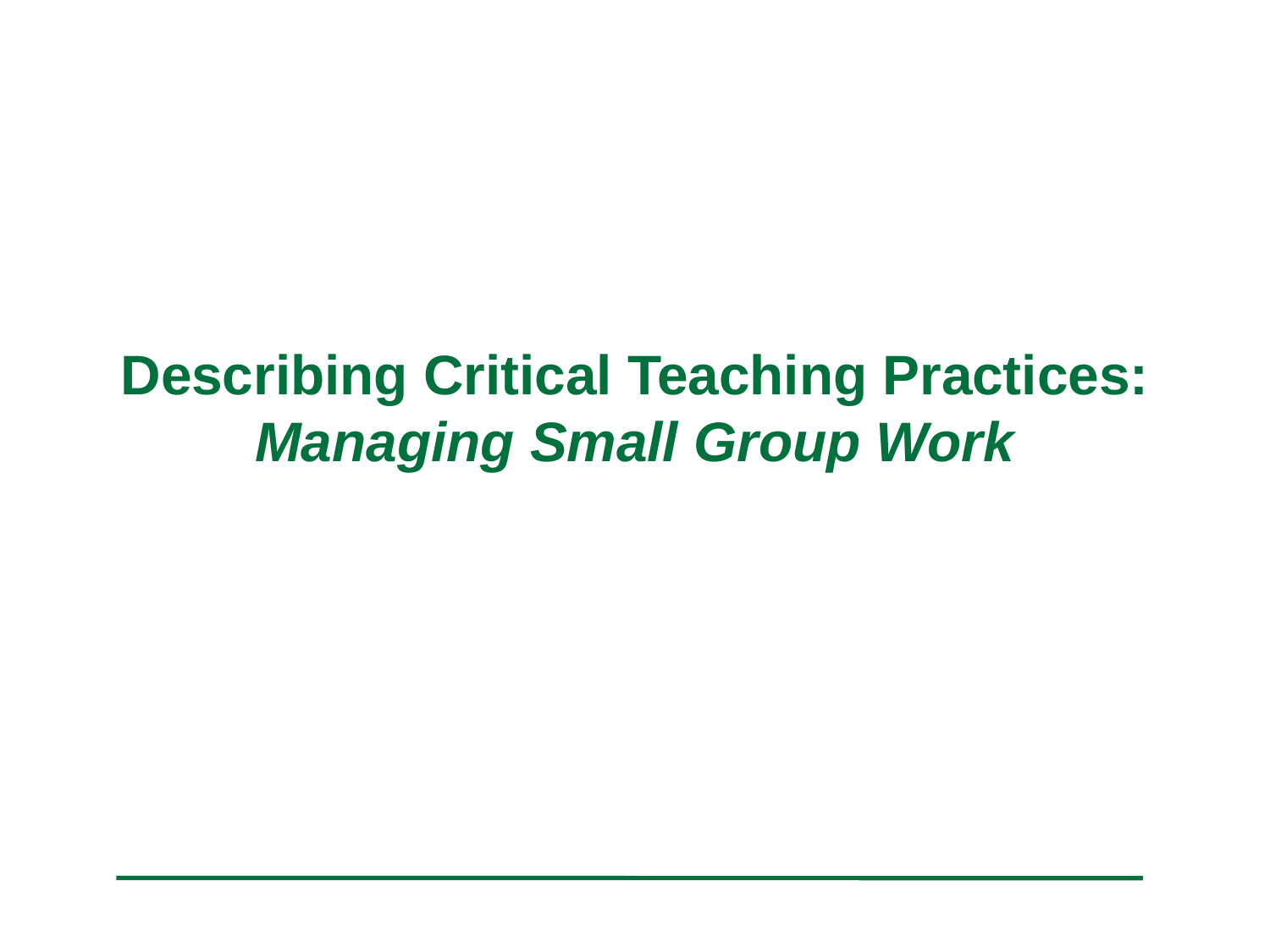

# Describing Critical Teaching Practices: Managing Small Group Work